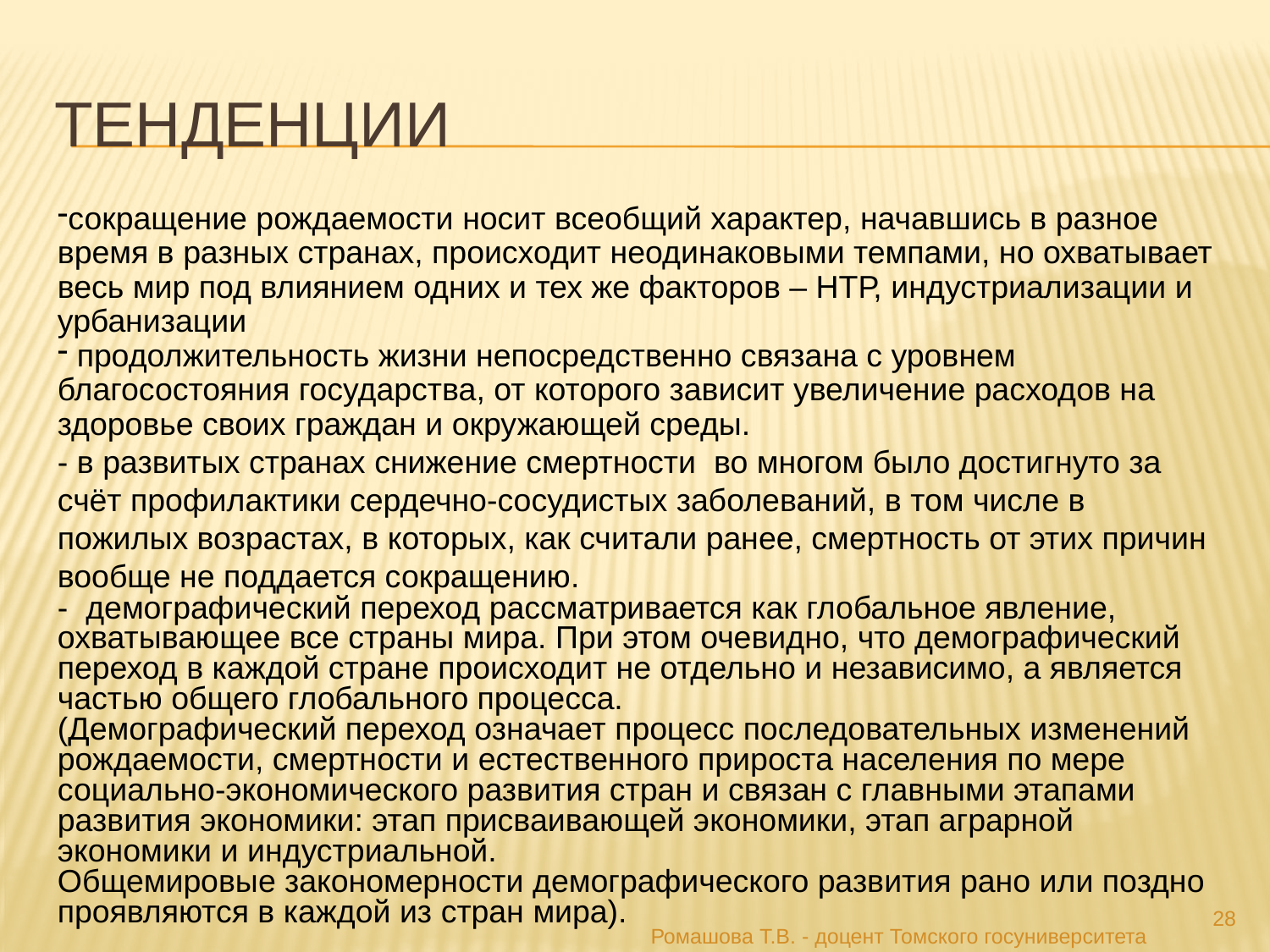

# тенденции
сокращение рождаемости носит всеобщий характер, начавшись в разное время в разных странах, происходит неодинаковыми темпами, но охватывает весь мир под влиянием одних и тех же факторов – НТР, индустриализации и урбанизации
 продолжительность жизни непосредственно связана с уровнем благосостояния государства, от которого зависит увеличение расходов на здоровье своих граждан и окружающей среды.
- в развитых странах снижение смертности  во многом было достигнуто за счёт профилактики сердечно-сосудистых заболеваний, в том числе в пожилых возрастах, в которых, как считали ранее, смертность от этих причин вообще не поддается сокращению.
-  демографический переход рассматривается как глобальное явление, охватывающее все страны мира. При этом очевидно, что демографический переход в каждой стране происходит не отдельно и независимо, а является частью общего глобального процесса.
(Демографический переход означает процесс последовательных изменений рождаемости, смертности и естественного прироста населения по мере социально-экономического развития стран и связан с главными этапами развития экономики: этап присваивающей экономики, этап аграрной экономики и индустриальной.
Общемировые закономерности демографического развития рано или поздно проявляются в каждой из стран мира).

28
Ромашова Т.В. - доцент Томского госуниверситета